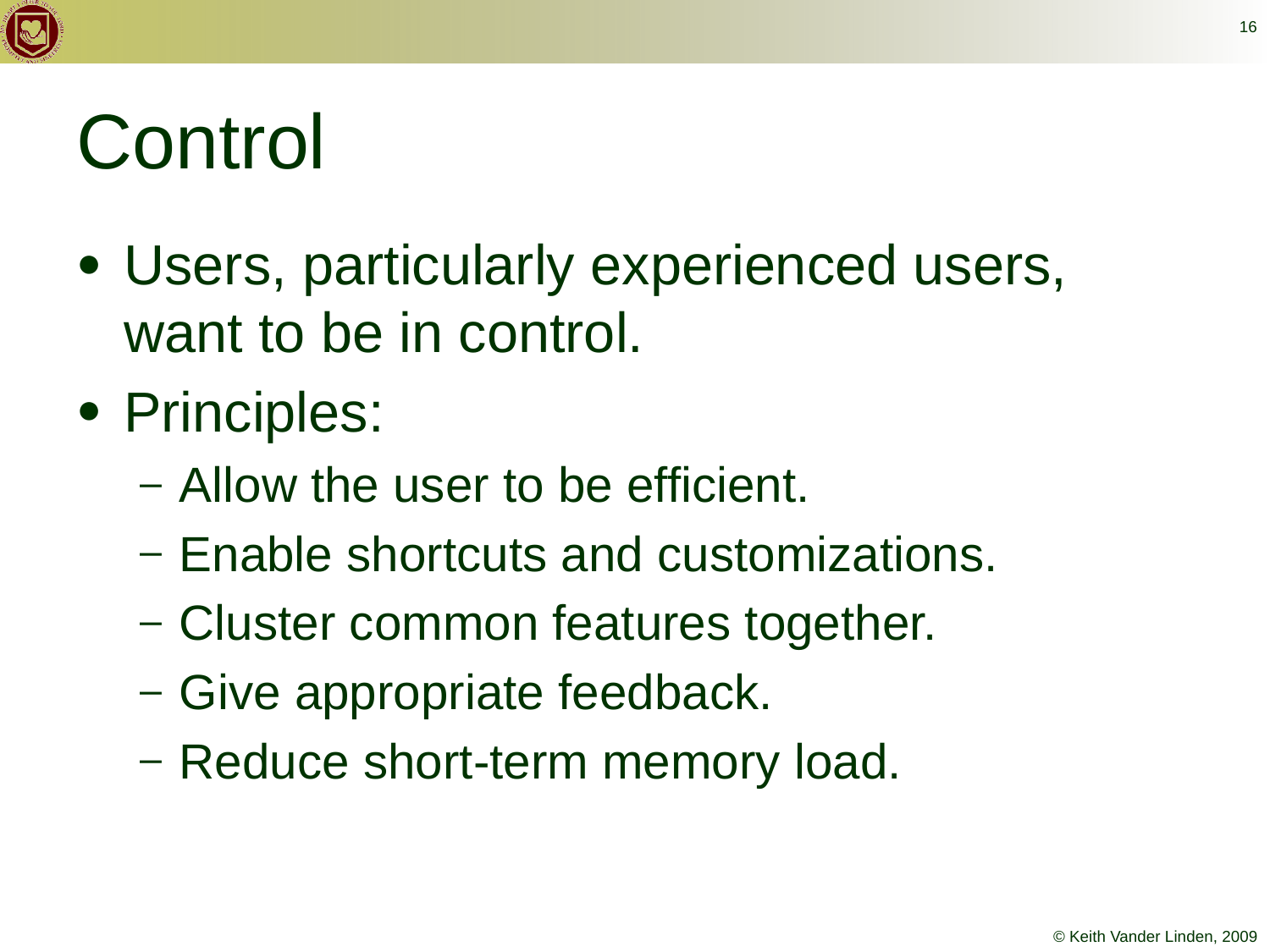

16
# Control
Users, particularly experienced users, want to be in control.
Principles:
Allow the user to be efficient.
Enable shortcuts and customizations.
Cluster common features together.
Give appropriate feedback.
Reduce short-term memory load.